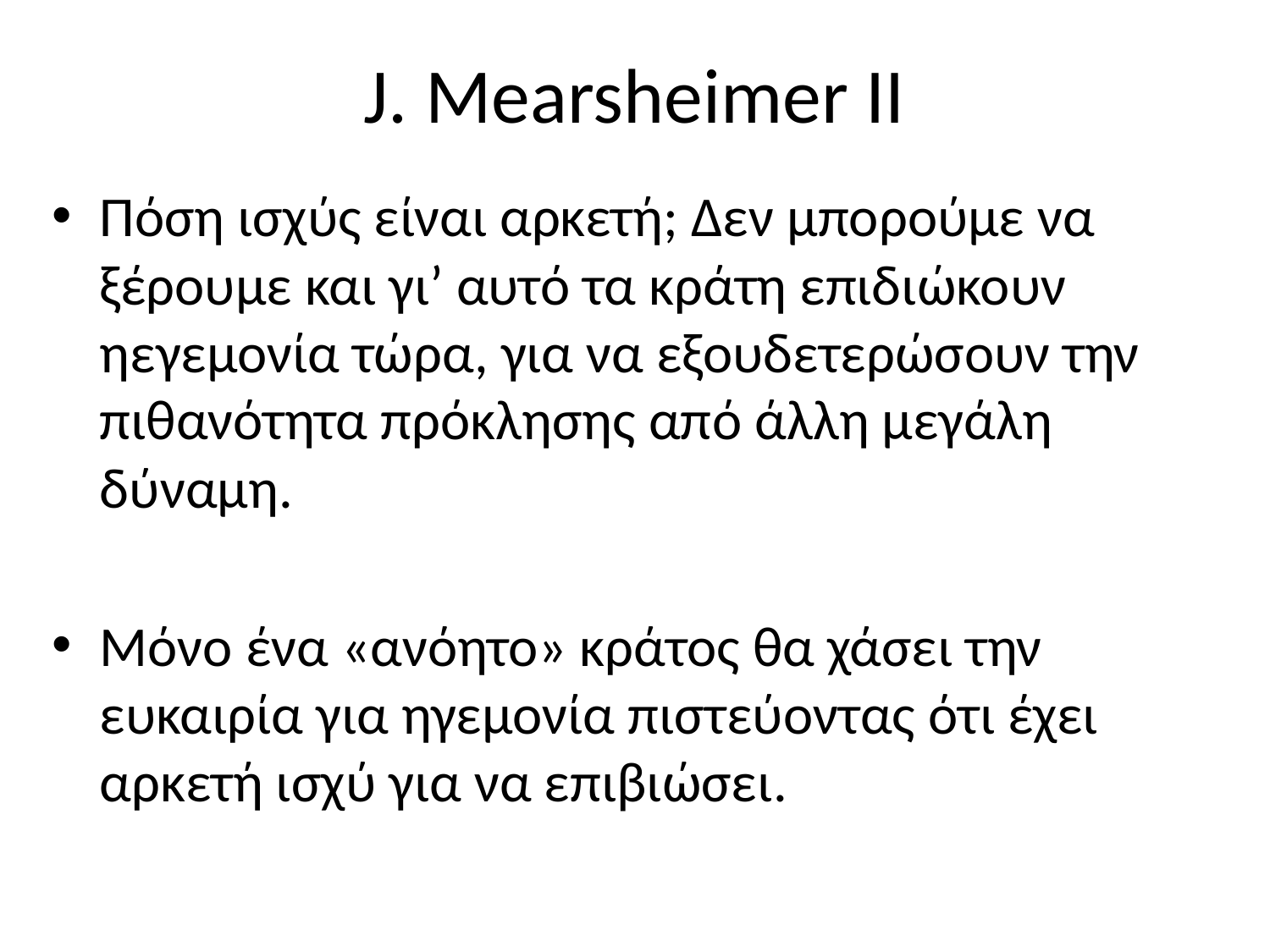

# J. Mearsheimer II
Πόση ισχύς είναι αρκετή; Δεν μπορούμε να ξέρουμε και γι’ αυτό τα κράτη επιδιώκουν ηεγεμονία τώρα, για να εξουδετερώσουν την πιθανότητα πρόκλησης από άλλη μεγάλη δύναμη.

Μόνο ένα «ανόητο» κράτος θα χάσει την ευκαιρία για ηγεμονία πιστεύοντας ότι έχει αρκετή ισχύ για να επιβιώσει.